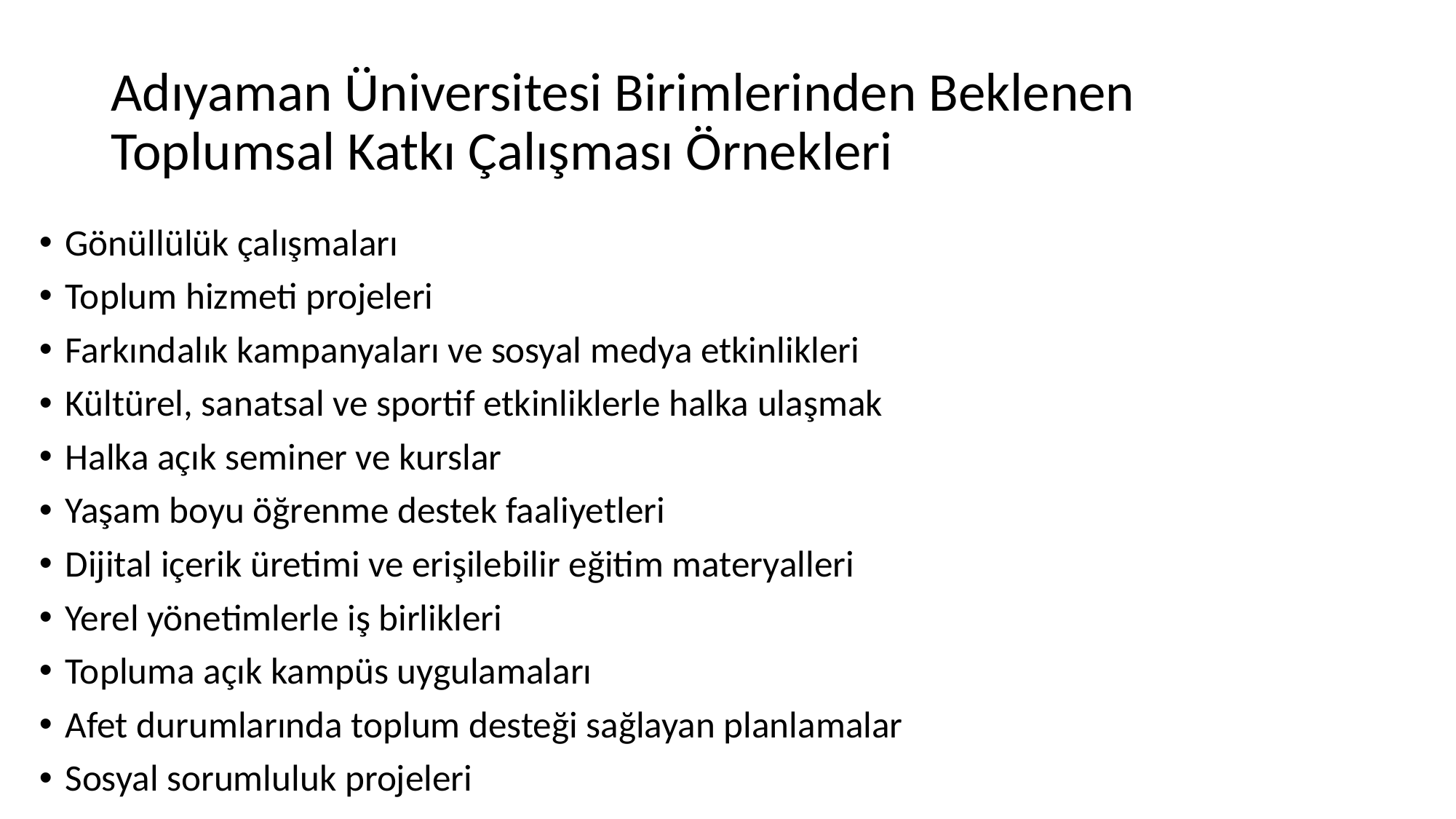

# Adıyaman Üniversitesi Birimlerinden Beklenen Toplumsal Katkı Çalışması Örnekleri
Gönüllülük çalışmaları
Toplum hizmeti projeleri
Farkındalık kampanyaları ve sosyal medya etkinlikleri
Kültürel, sanatsal ve sportif etkinliklerle halka ulaşmak
Halka açık seminer ve kurslar
Yaşam boyu öğrenme destek faaliyetleri
Dijital içerik üretimi ve erişilebilir eğitim materyalleri
Yerel yönetimlerle iş birlikleri
Topluma açık kampüs uygulamaları
Afet durumlarında toplum desteği sağlayan planlamalar
Sosyal sorumluluk projeleri